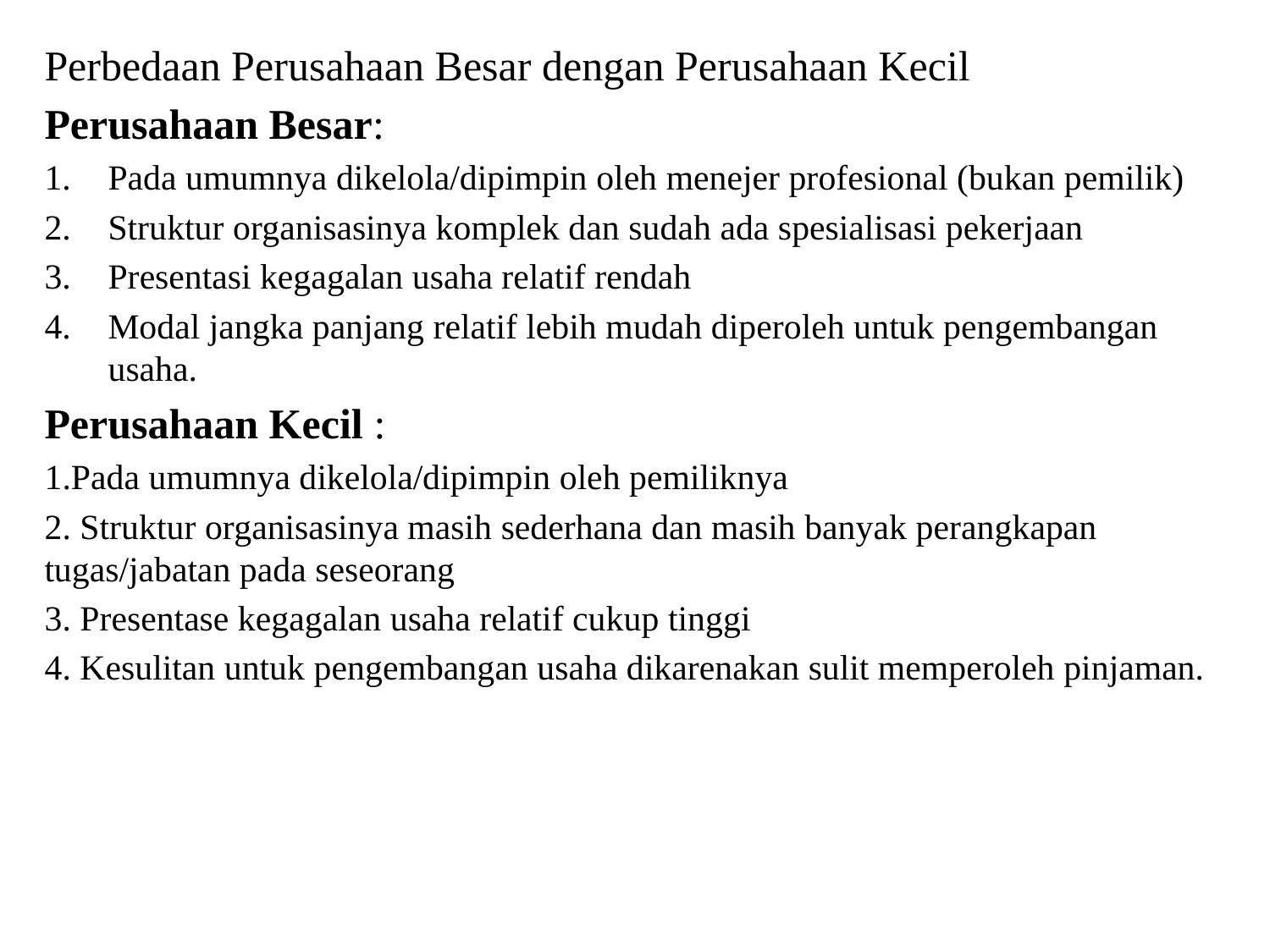

Perbedaan Perusahaan Besar dengan Perusahaan Kecil
Perusahaan Besar:
Pada umumnya dikelola/dipimpin oleh menejer profesional (bukan pemilik)
Struktur organisasinya komplek dan sudah ada spesialisasi pekerjaan
Presentasi kegagalan usaha relatif rendah
Modal jangka panjang relatif lebih mudah diperoleh untuk pengembangan usaha.
Perusahaan Kecil :
1.Pada umumnya dikelola/dipimpin oleh pemiliknya
2. Struktur organisasinya masih sederhana dan masih banyak perangkapan tugas/jabatan pada seseorang
3. Presentase kegagalan usaha relatif cukup tinggi
4. Kesulitan untuk pengembangan usaha dikarenakan sulit memperoleh pinjaman.